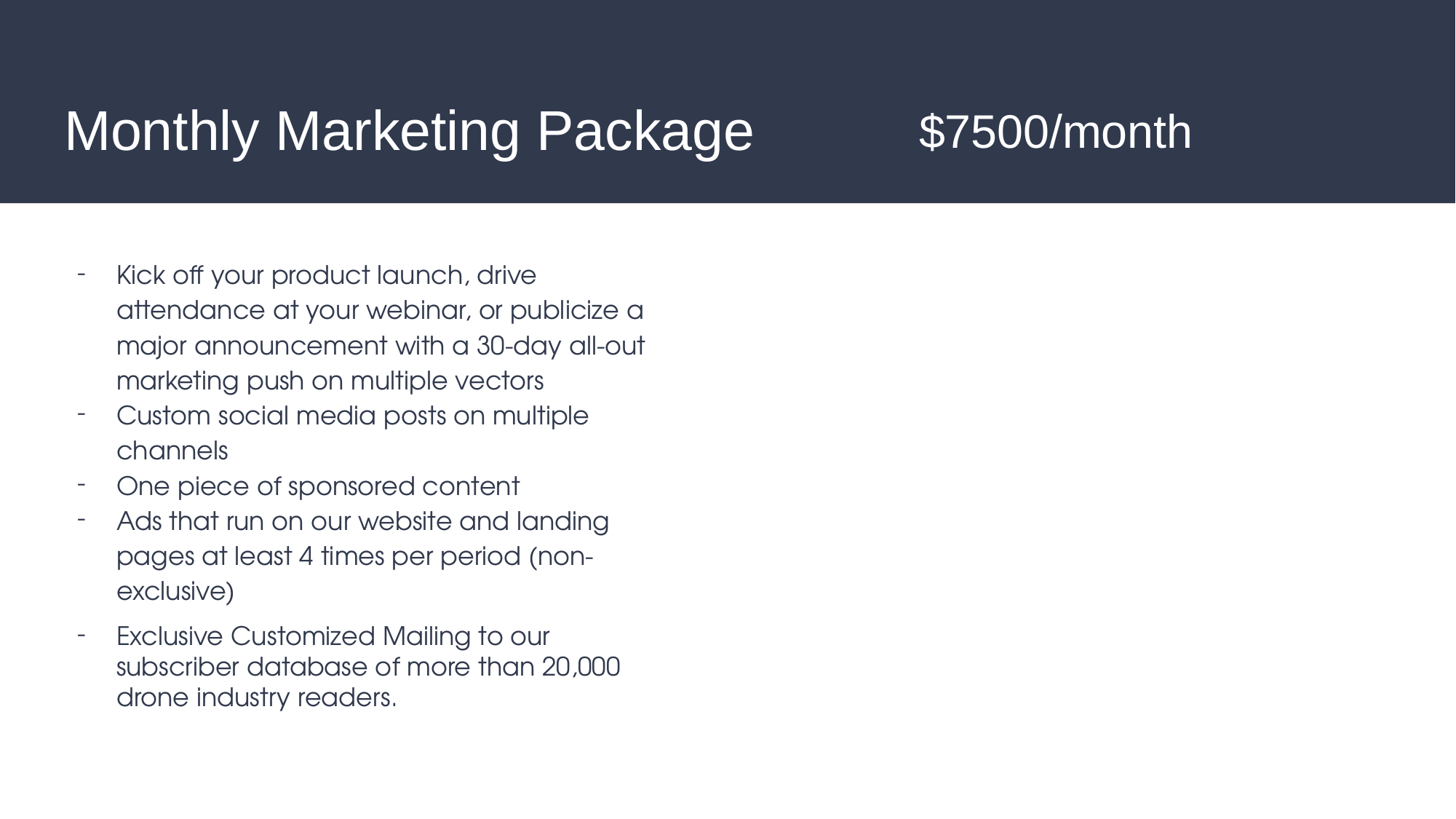

# Monthly Marketing Package
$7500/month
Kick off your product launch, drive attendance at your webinar, or publicize a major announcement with a 30-day all-out marketing push on multiple vectors
Custom social media posts on multiple channels
One piece of sponsored content
Ads that run on our website and landing pages at least 4 times per period (non-exclusive)
Exclusive Customized Mailing to our subscriber database of more than 20,000 drone industry readers.